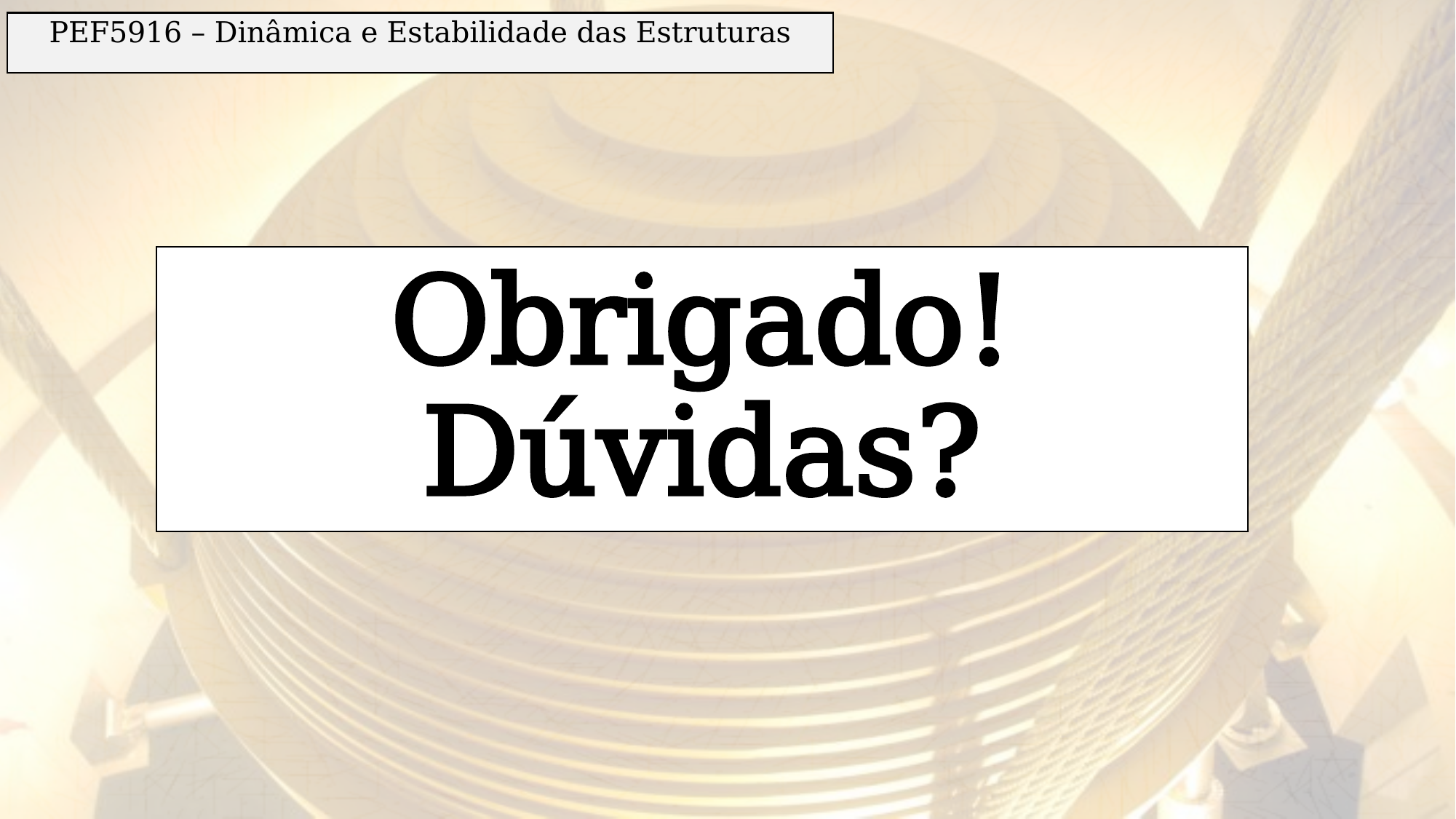

PEF5916 – Dinâmica e Estabilidade das Estruturas
# Obrigado! Dúvidas?